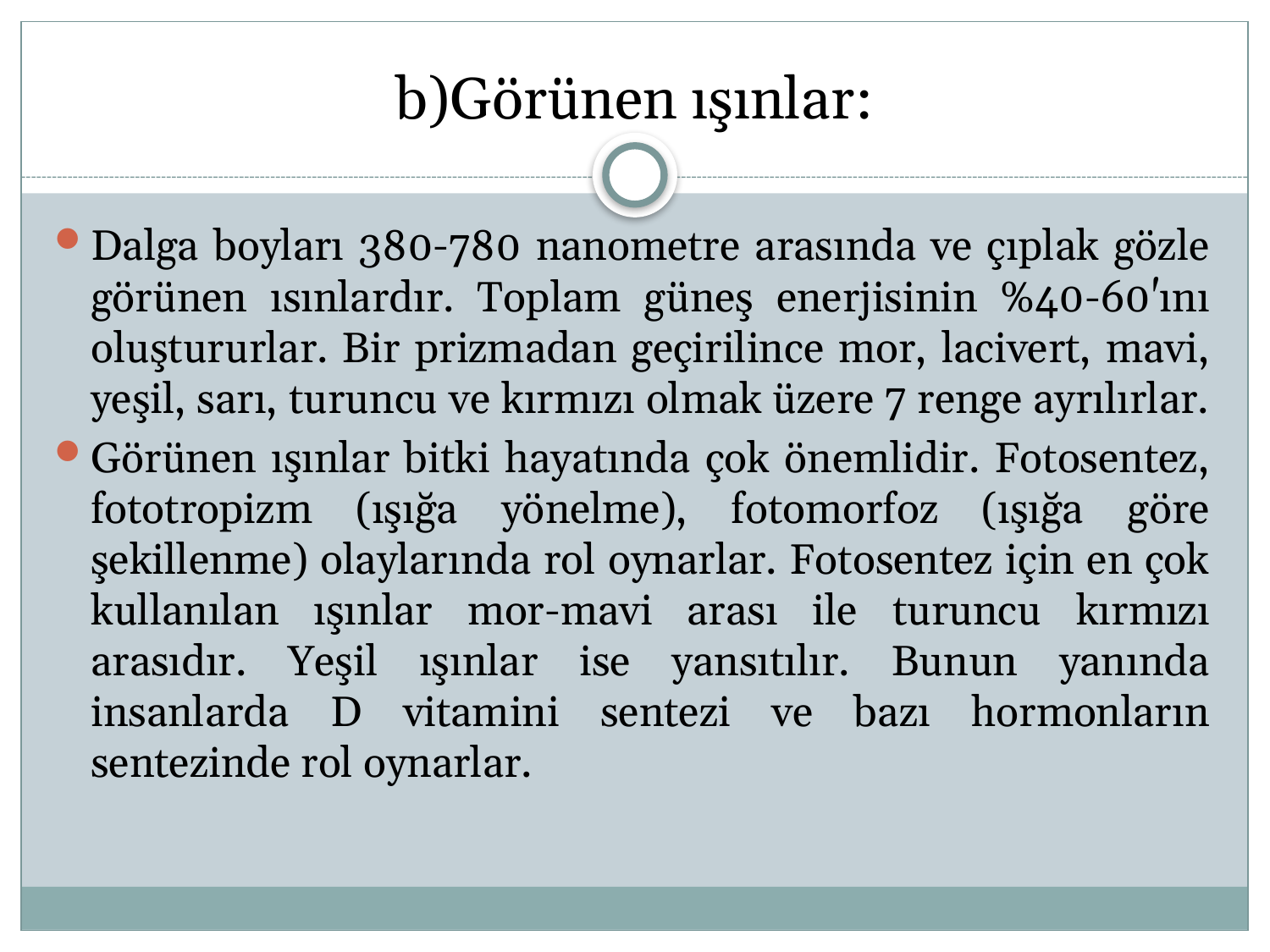

# b)Görünen ışınlar:
Dalga boyları 380-780 nanometre arasında ve çıplak gözle görünen ısınlardır. Toplam güneş enerjisinin %40-60'ını oluştururlar. Bir prizmadan geçirilince mor, lacivert, mavi, yeşil, sarı, turuncu ve kırmızı olmak üzere 7 renge ayrılırlar.
Görünen ışınlar bitki hayatında çok önemlidir. Fotosentez, fototropizm (ışığa yönelme), fotomorfoz (ışığa göre şekillenme) olaylarında rol oynarlar. Fotosentez için en çok kullanılan ışınlar mor-mavi arası ile turuncu kırmızı arasıdır. Yeşil ışınlar ise yansıtılır. Bunun yanında insanlarda D vitamini sentezi ve bazı hormonların sentezinde rol oynarlar.